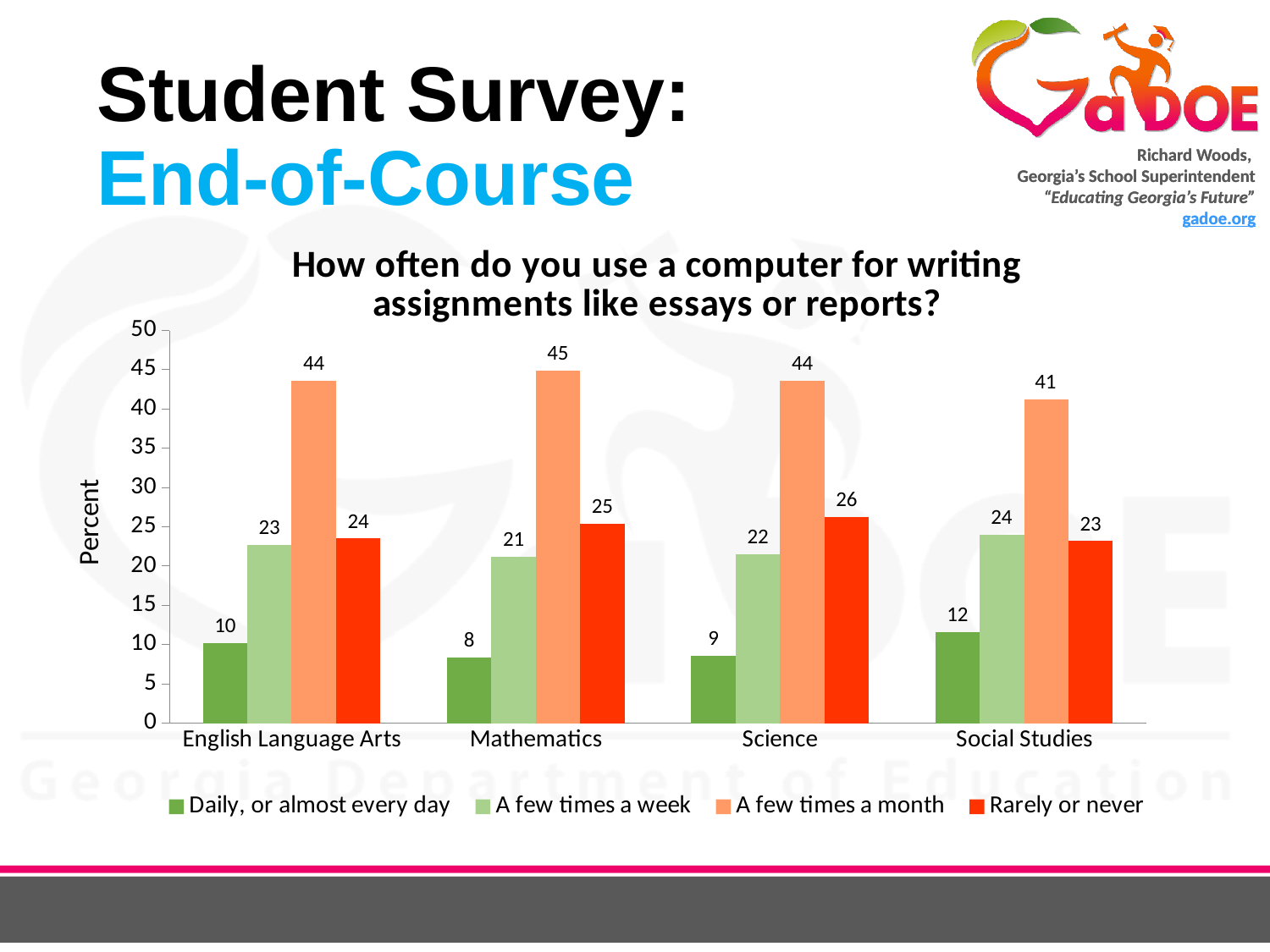

# Student Survey: End-of-Course

### Chart: How often do you use a computer for writing assignments like essays or reports?

| Category | Daily, or almost every day | A few times a week | A few times a month | Rarely or never |
|---|---|---|---|---|
| English Language Arts | 10.2 | 22.7 | 43.6 | 23.5 |
| Mathematics | 8.4 | 21.2 | 44.9 | 25.4 |
| Science | 8.6 | 21.5 | 43.6 | 26.3 |
| Social Studies | 11.6 | 24.0 | 41.2 | 23.2 |